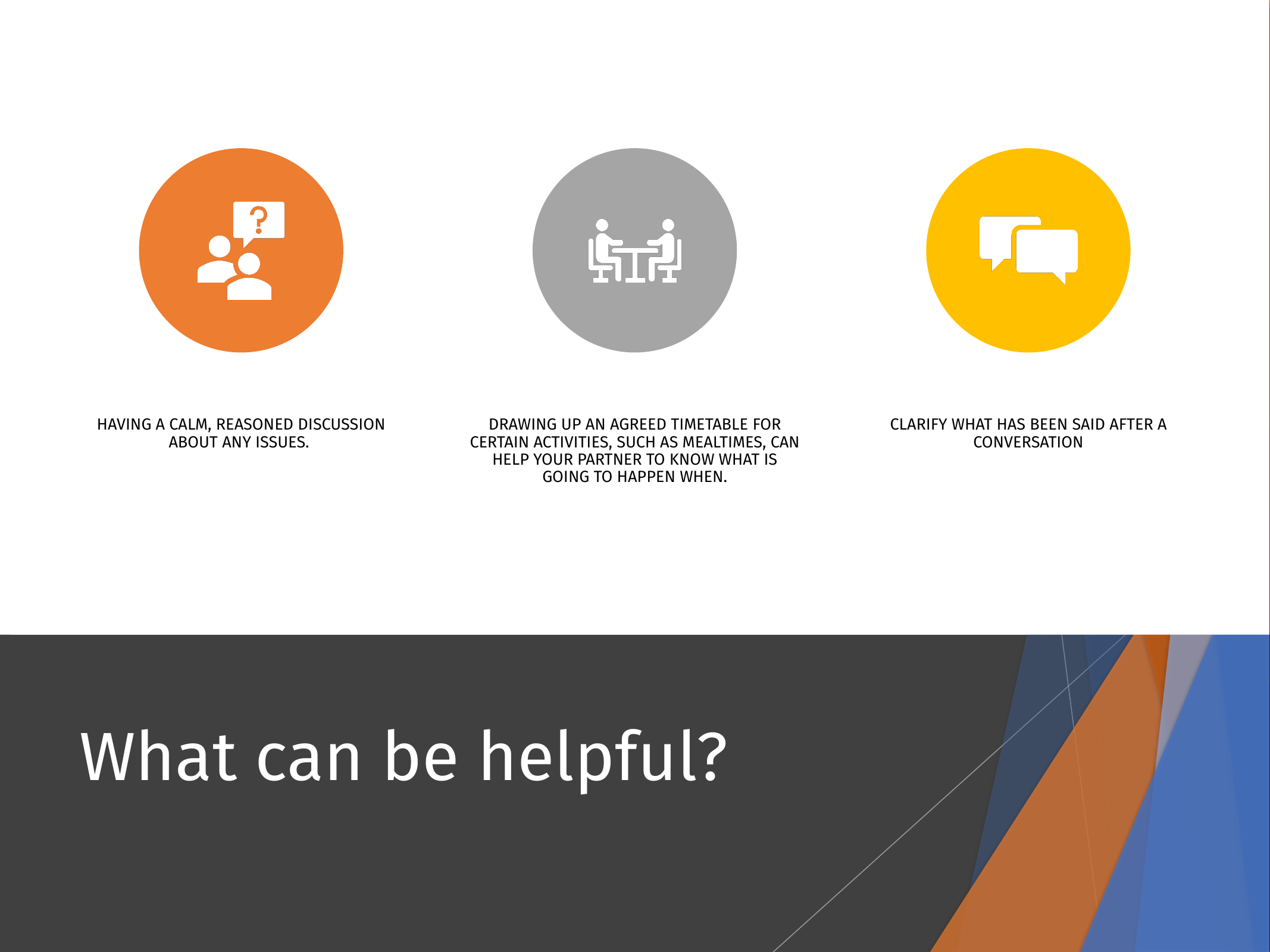

Having a calm, reasoned discussion about any issues.
Drawing up an agreed timetable for certain activities, such as mealtimes, can help your partner to know what is going to happen when.
Clarify what has been said after a conversation

# What can be helpful?